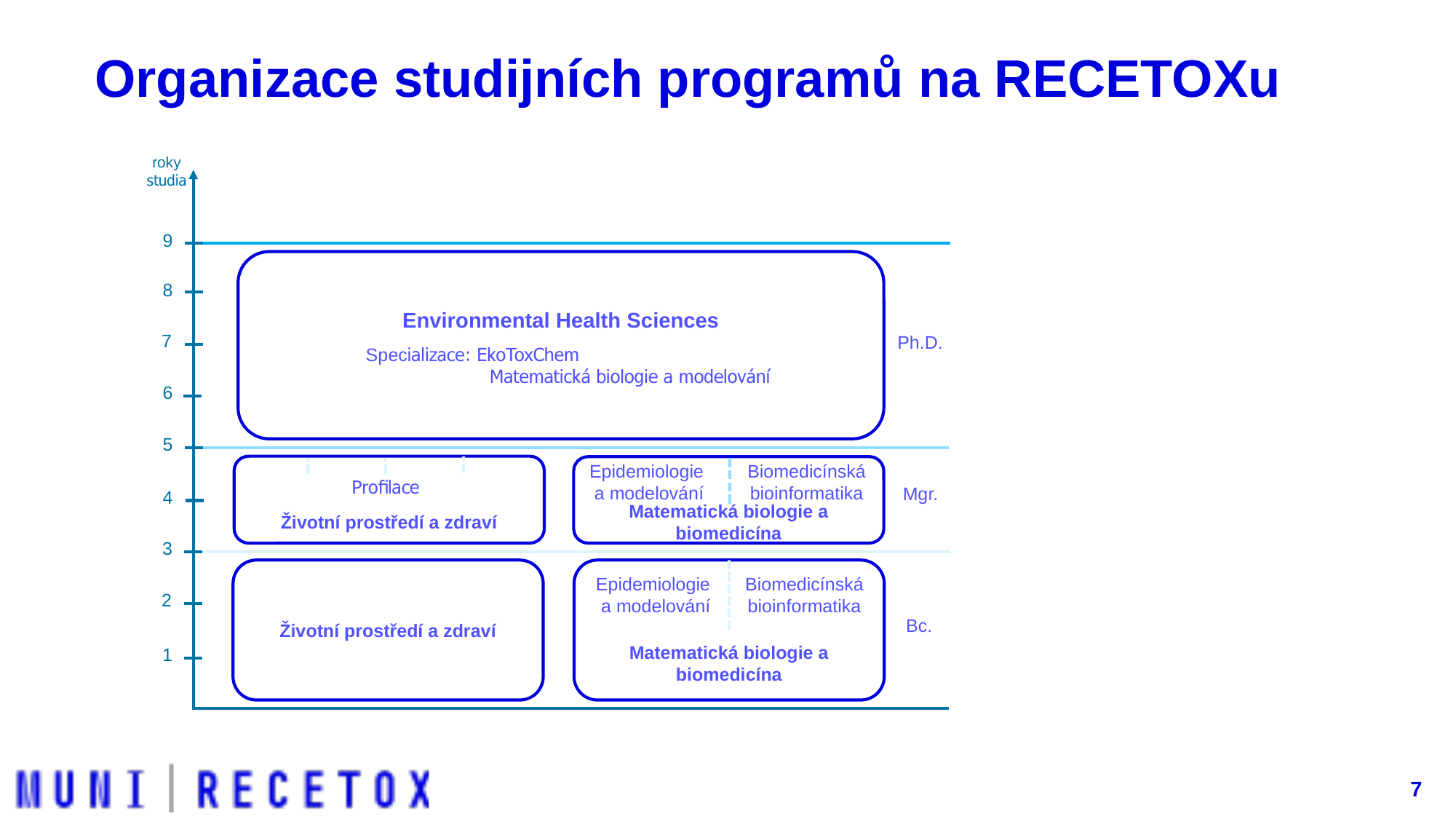

# Organizace studijních programů na RECETOXu

roky
studia
9
8
7
6
5
4
3
2
1
Environmental Health Sciences

Ph.D.
Specializace: EkoToxChem
                      Matematická biologie a modelování
Epidemiologie
a modelování
Biomedicínská bioinformatika

Životní prostředí a zdraví

Matematická biologie a biomedicína
Profilace
Mgr.
Životní prostředí a zdraví

Matematická biologie a biomedicína
Epidemiologie
a modelování
Biomedicínská bioinformatika
Bc.
7